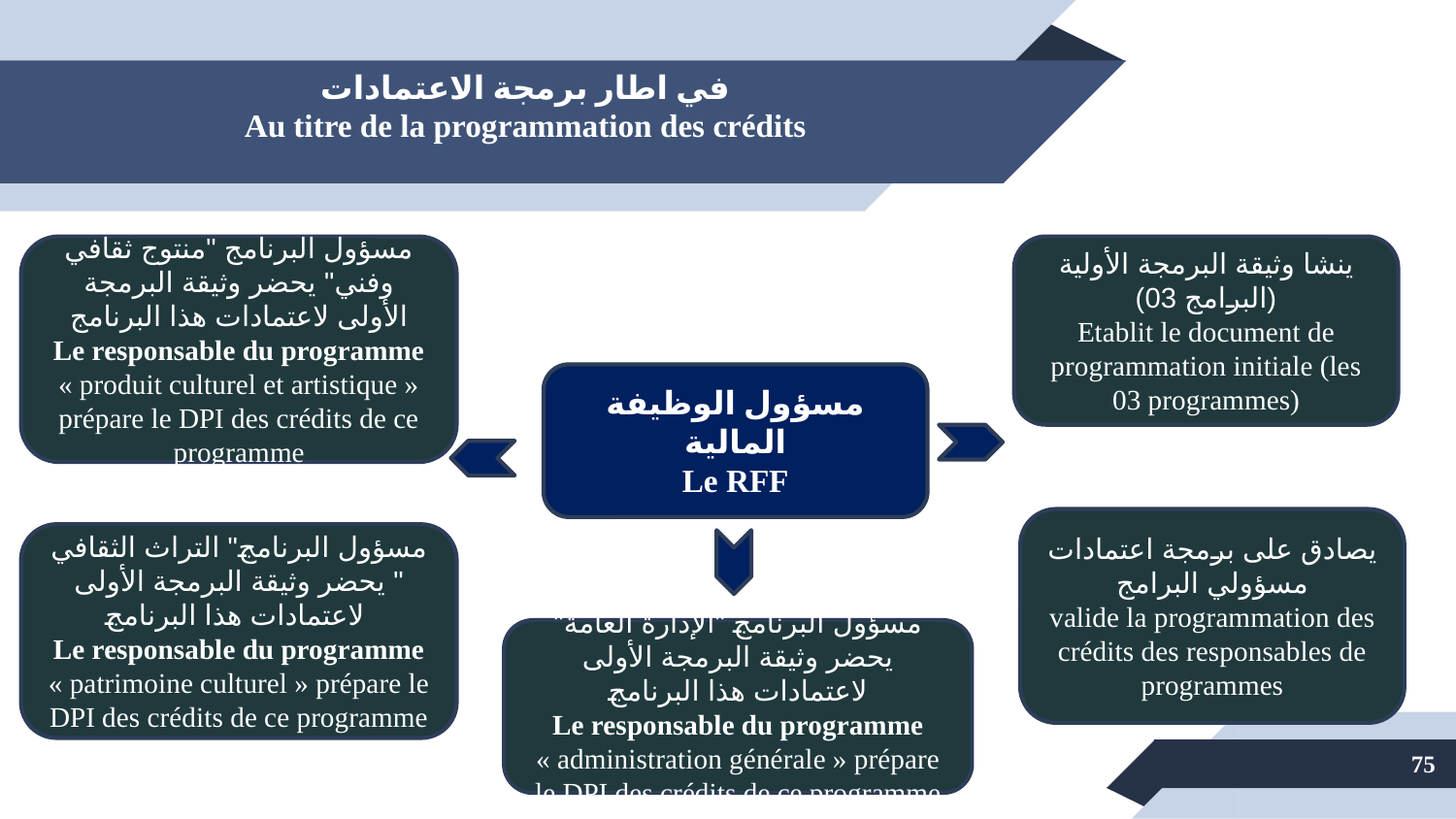

في اطار برمجة الاعتمادات
Au titre de la programmation des crédits
ينشا وثيقة البرمجة الأولية (البرامج 03)
Etablit le document de programmation initiale (les 03 programmes)
مسؤول البرنامج "منتوج ثقافي وفني" يحضر وثيقة البرمجة الأولى لاعتمادات هذا البرنامج
Le responsable du programme « produit culturel et artistique » prépare le DPI des crédits de ce programme
مسؤول الوظيفة المالية
Le RFF

يصادق على برمجة اعتمادات مسؤولي البرامج
valide la programmation des crédits des responsables de programmes
مسؤول البرنامج" التراث الثقافي " يحضر وثيقة البرمجة الأولى لاعتمادات هذا البرنامج
Le responsable du programme « patrimoine culturel » prépare le DPI des crédits de ce programme

مسؤول البرنامج "الإدارة العامة" يحضر وثيقة البرمجة الأولى لاعتمادات هذا البرنامج
Le responsable du programme « administration générale » prépare le DPI des crédits de ce programme
75